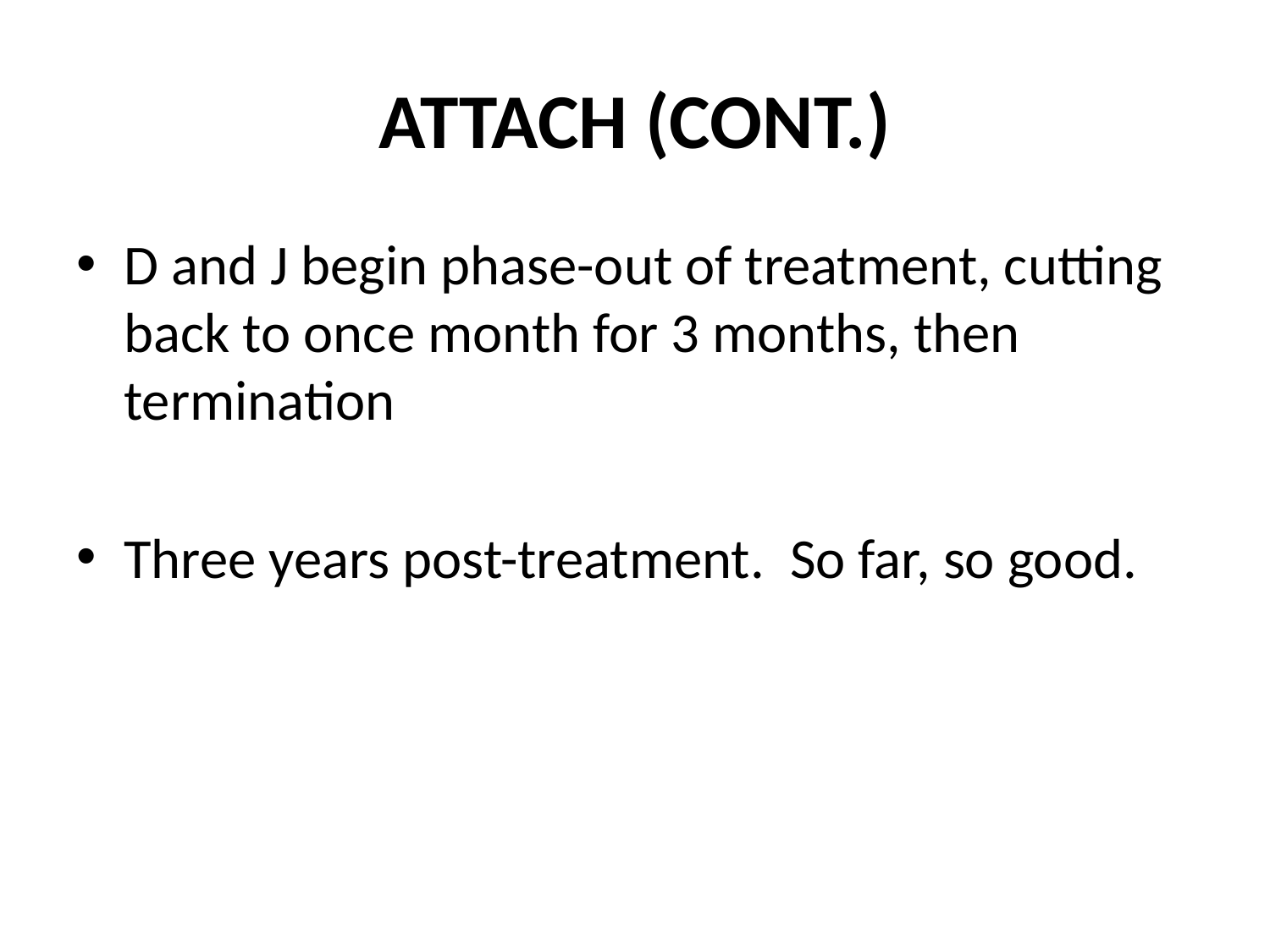

# ATTACH (CONT.)
D and J begin phase-out of treatment, cutting back to once month for 3 months, then termination

Three years post-treatment.  So far, so good.